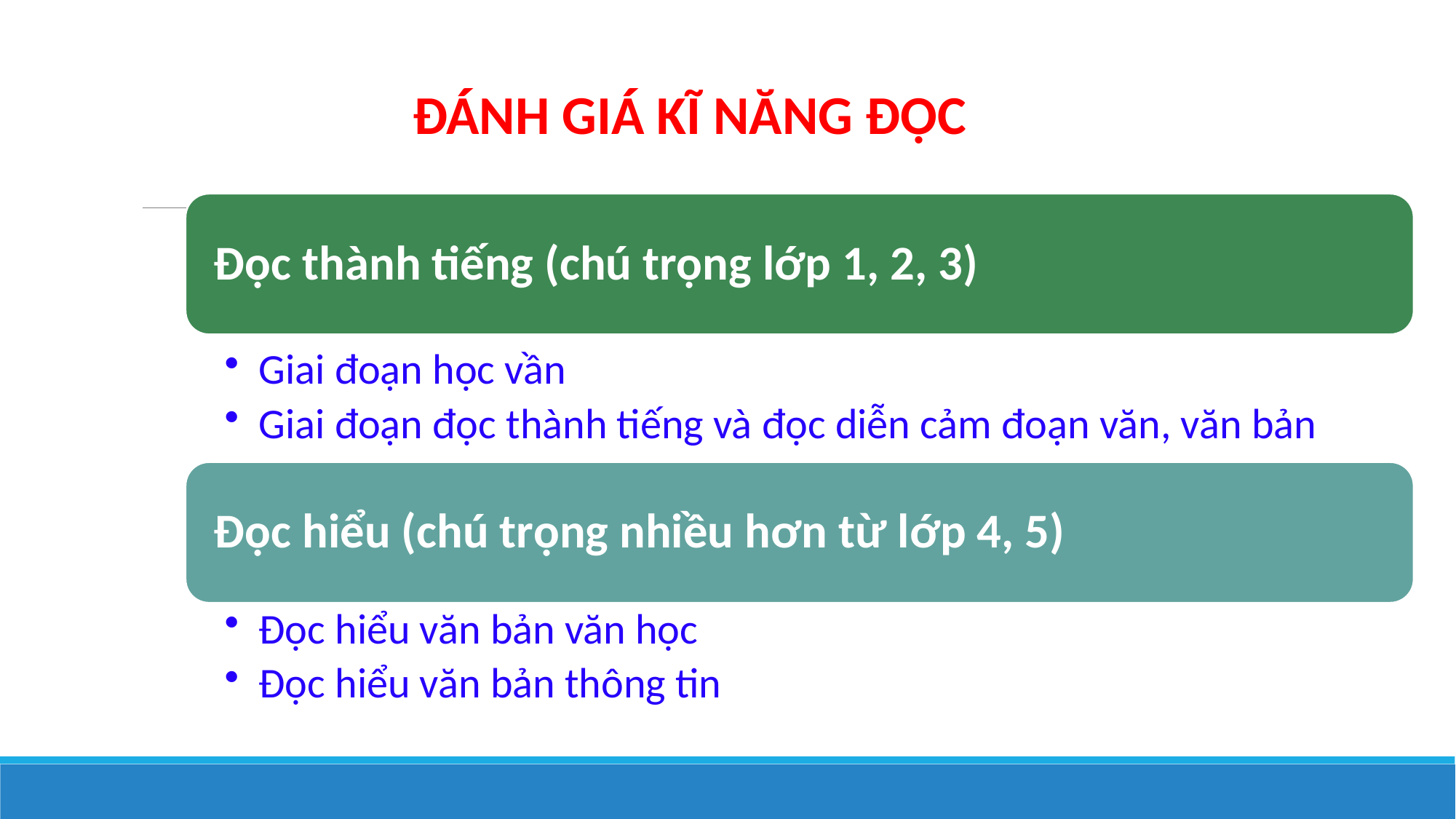

ĐÁNH GIÁ KĨ NĂNG ĐỌC
Đọc thành tiếng (chú trọng lớp 1, 2, 3)
Giai đoạn học vần
Giai đoạn đọc thành tiếng và đọc diễn cảm đoạn văn, văn bản
Đọc hiểu (chú trọng nhiều hơn từ lớp 4, 5)
Đọc hiểu văn bản văn học
Đọc hiểu văn bản thông tin